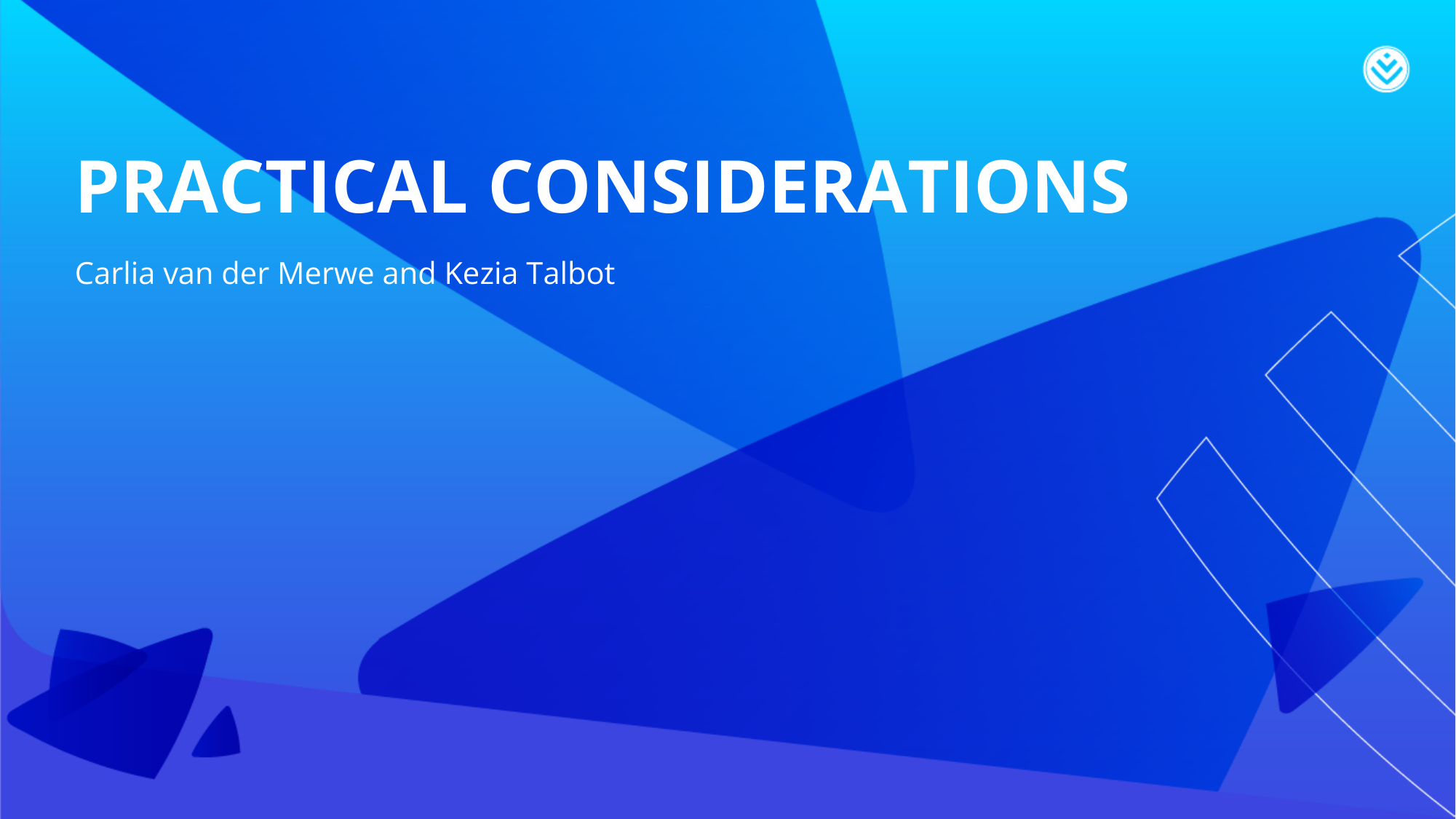

# PRACTICAL CONSIDERATIONS
Carlia van der Merwe and Kezia Talbot